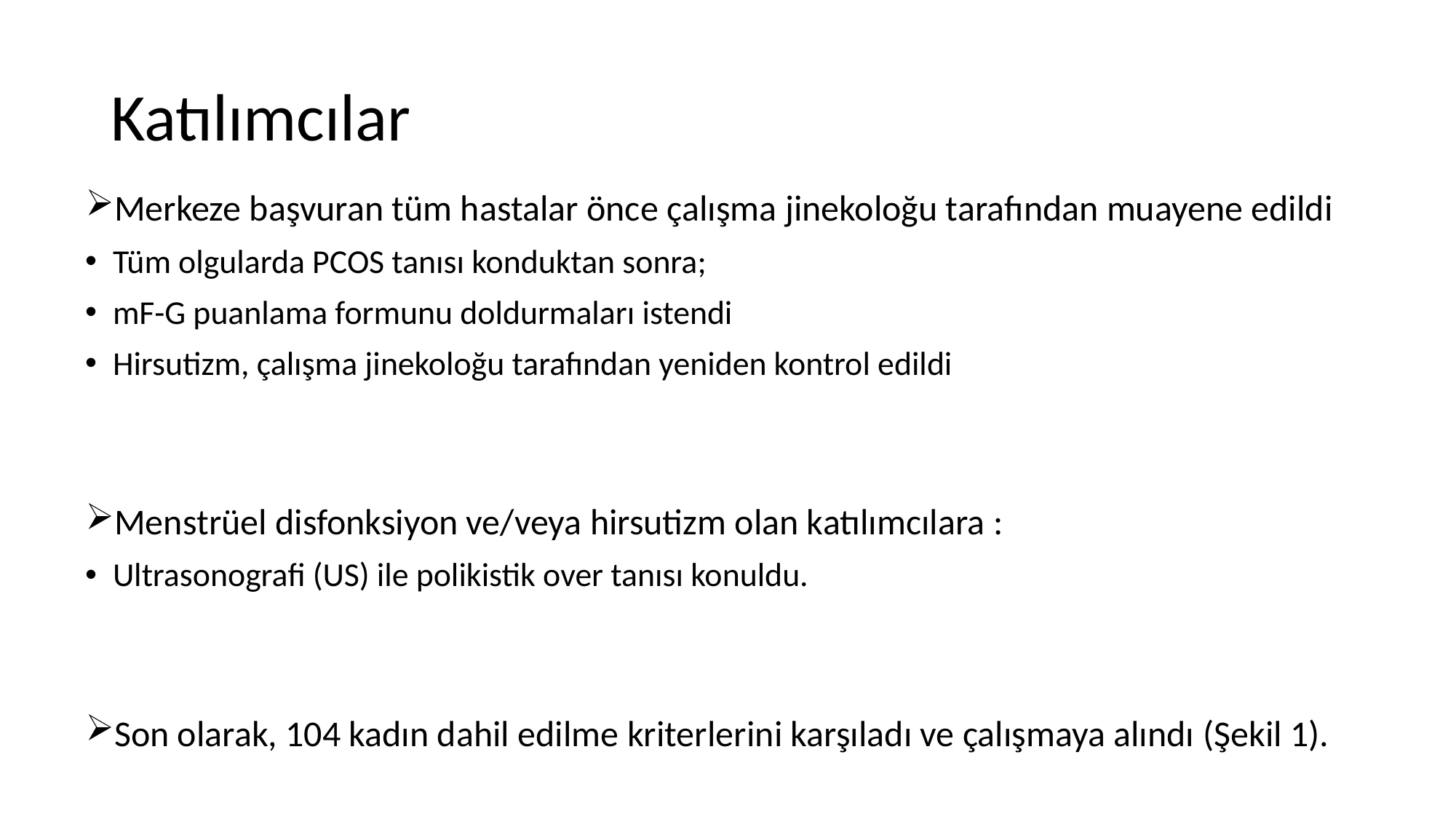

# Katılımcılar
Merkeze başvuran tüm hastalar önce çalışma jinekoloğu tarafından muayene edildi
Tüm olgularda PCOS tanısı konduktan sonra;
mF-G puanlama formunu doldurmaları istendi
Hirsutizm, çalışma jinekoloğu tarafından yeniden kontrol edildi

Menstrüel disfonksiyon ve/veya hirsutizm olan katılımcılara :
Ultrasonografi (US) ile polikistik over tanısı konuldu.

Son olarak, 104 kadın dahil edilme kriterlerini karşıladı ve çalışmaya alındı ​​(Şekil 1).